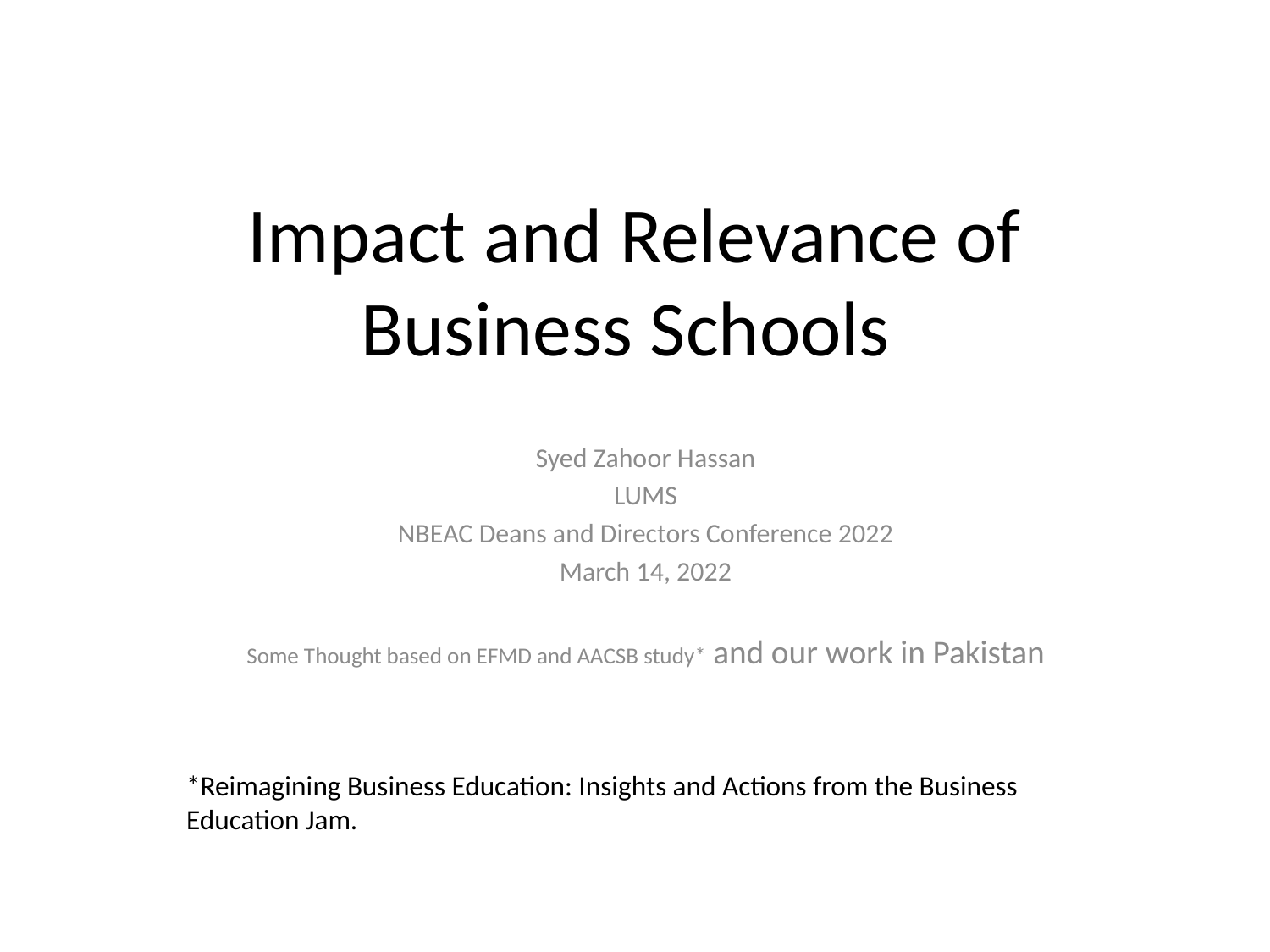

# Impact and Relevance of Business Schools
Syed Zahoor Hassan
LUMS
NBEAC Deans and Directors Conference 2022
March 14, 2022

Some Thought based on EFMD and AACSB study* and our work in Pakistan
*Reimagining Business Education: Insights and Actions from the Business
Education Jam.